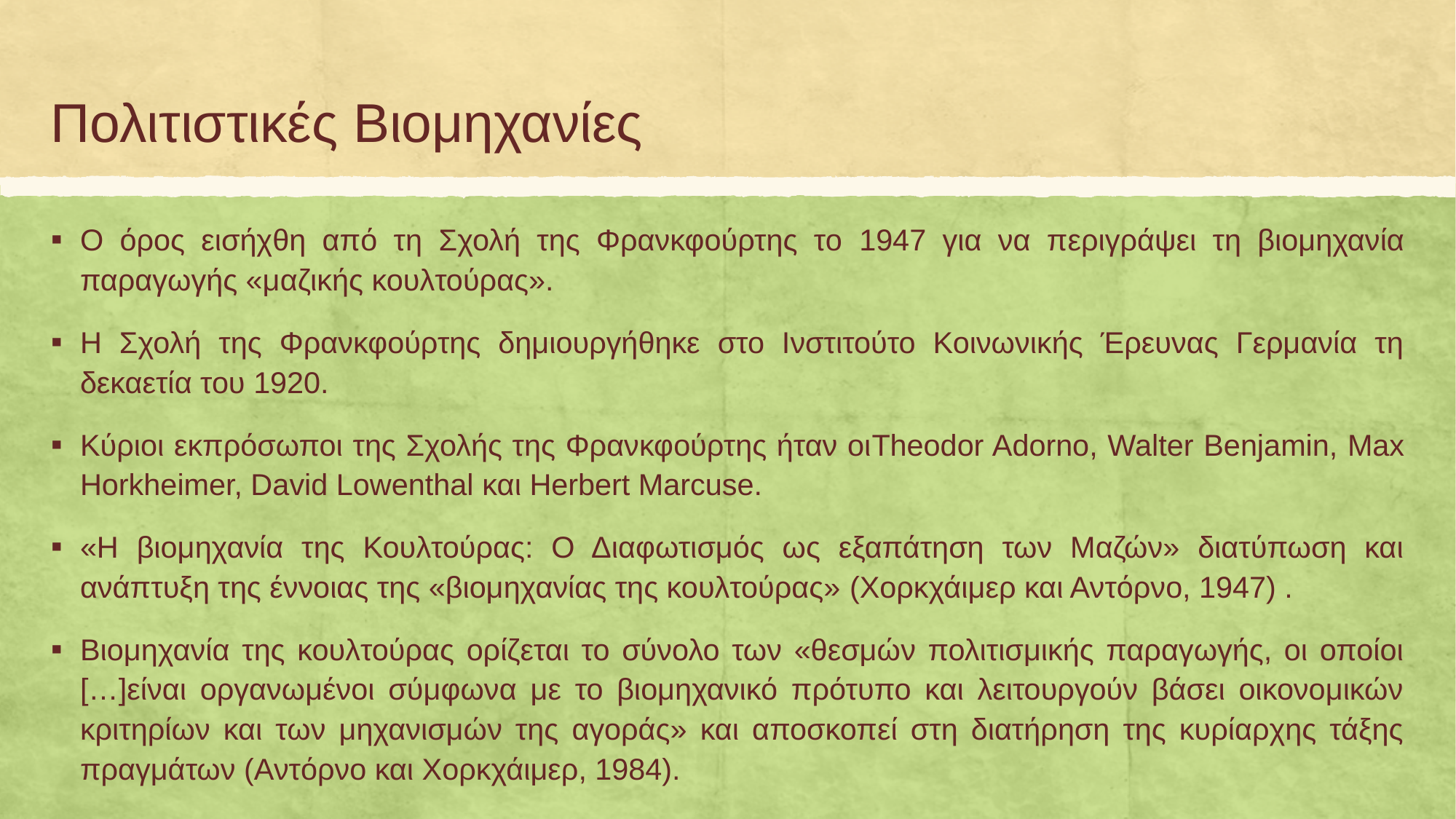

# Πολιτιστικές Βιομηχανίες
Ο όρος εισήχθη από τη Σχολή της Φρανκφούρτης το 1947 για να περιγράψει τη βιομηχανία παραγωγής «μαζικής κουλτούρας».
Η Σχολή της Φρανκφούρτης δημιουργήθηκε στο Ινστιτούτο Κοινωνικής Έρευνας Γερμανία τη δεκαετία του 1920.
Κύριοι εκπρόσωποι της Σχολής της Φρανκφούρτης ήταν οιTheodor Adorno, Walter Benjamin, Max Horkheimer, David Lowenthal και Herbert Marcuse.
«Η βιομηχανία της Κουλτούρας: Ο Διαφωτισμός ως εξαπάτηση των Μαζών» διατύπωση και ανάπτυξη της έννοιας της «βιομηχανίας της κουλτούρας» (Χορκχάιμερ και Αντόρνο, 1947) .
Βιομηχανία της κουλτούρας ορίζεται το σύνολο των «θεσμών πολιτισμικής παραγωγής, οι οποίοι […]είναι οργανωμένοι σύμφωνα με το βιομηχανικό πρότυπο και λειτουργούν βάσει οικονομικών κριτηρίων και των μηχανισμών της αγοράς» και αποσκοπεί στη διατήρηση της κυρίαρχης τάξης πραγμάτων (Αντόρνο και Χορκχάιμερ, 1984).